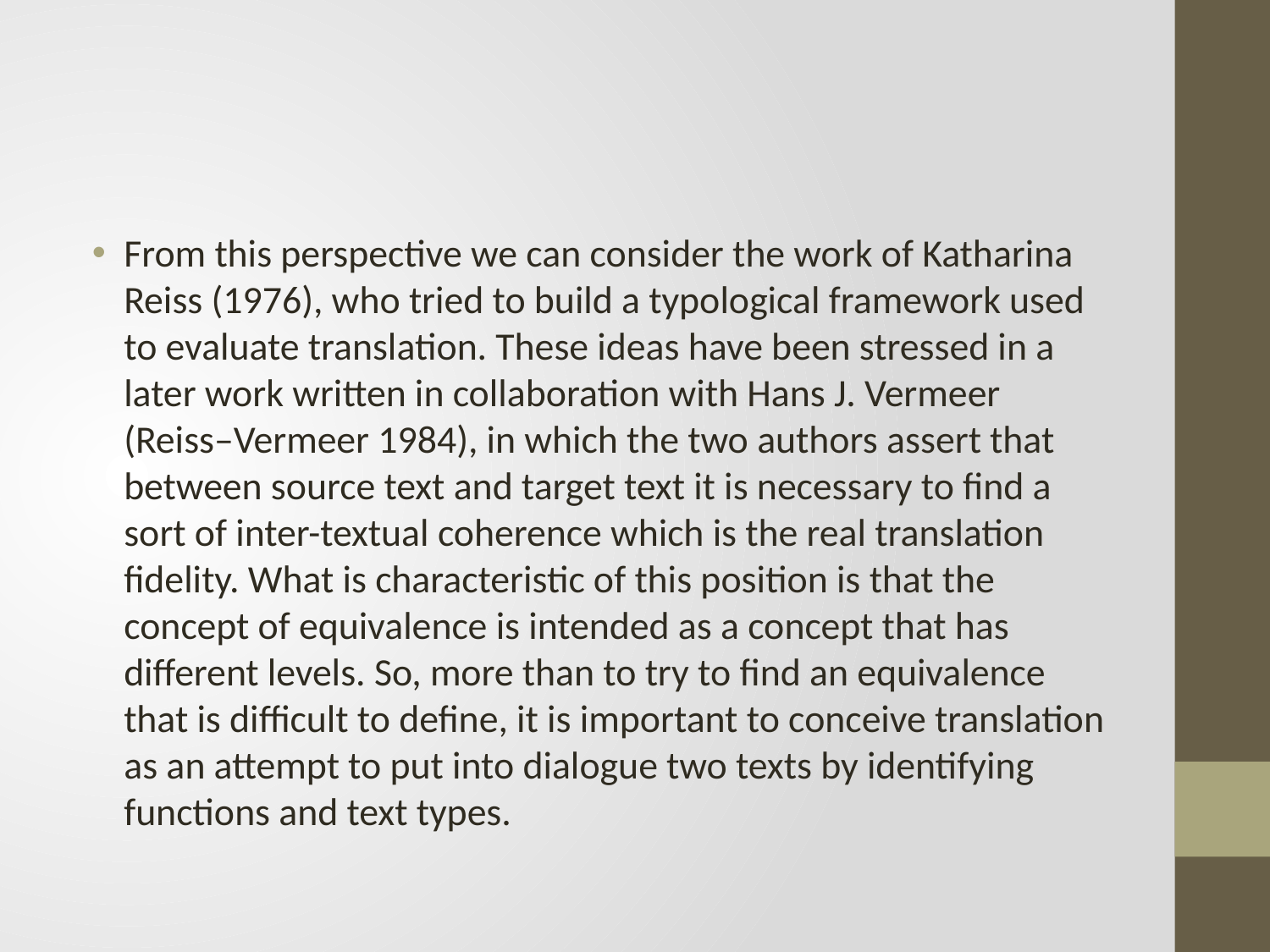

#
From this perspective we can consider the work of Katharina Reiss (1976), who tried to build a typological framework used to evaluate translation. These ideas have been stressed in a later work written in collaboration with Hans J. Vermeer (Reiss–Vermeer 1984), in which the two authors assert that between source text and target text it is necessary to find a sort of inter-textual coherence which is the real translation fidelity. What is characteristic of this position is that the concept of equivalence is intended as a concept that has different levels. So, more than to try to find an equivalence that is difficult to define, it is important to conceive translation as an attempt to put into dialogue two texts by identifying functions and text types.